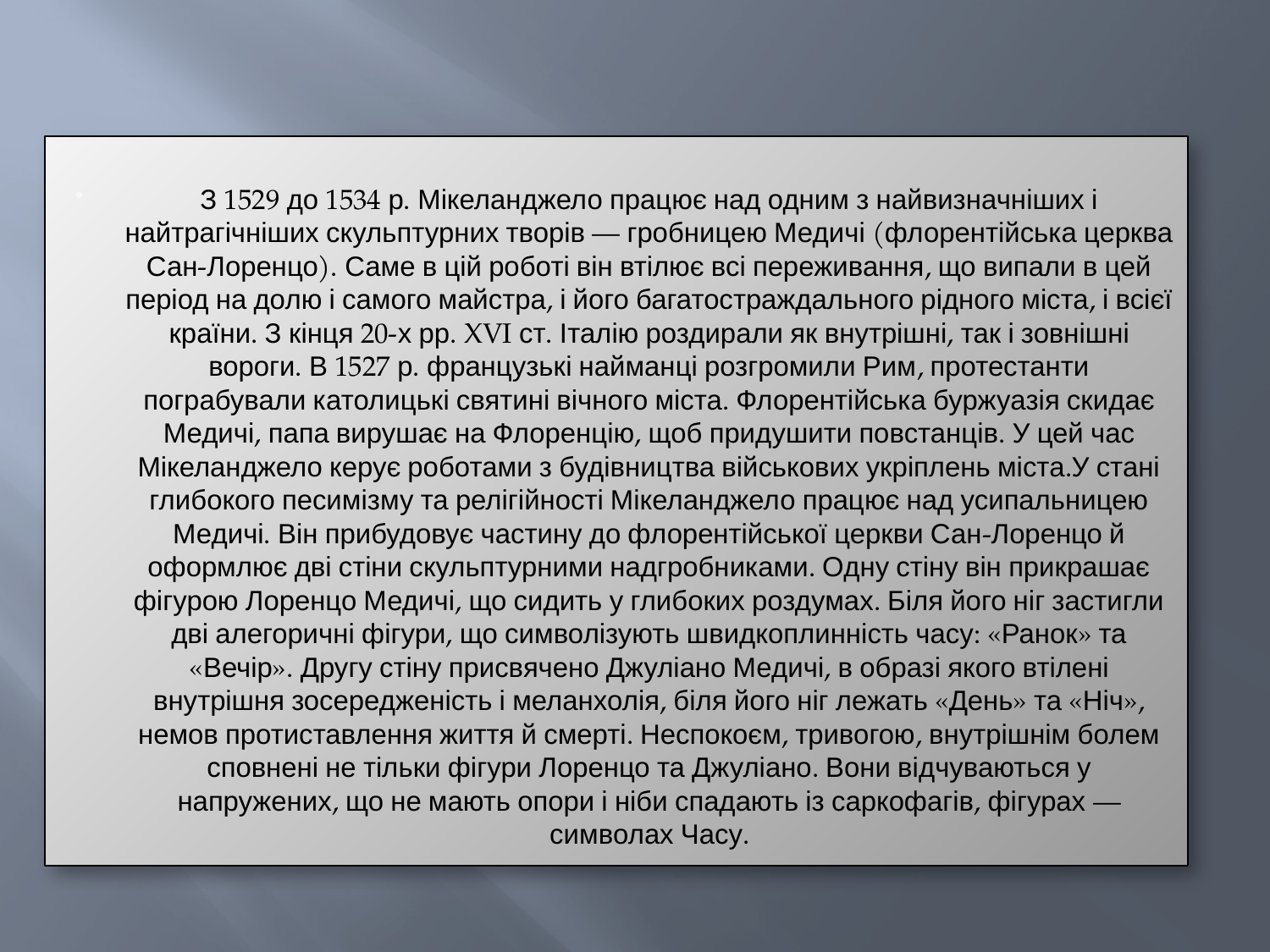

#

З 1529 до 1534 р. Мікеланджело працює над одним з найвизначніших і найтрагічніших скульптурних творів — гробницею Медичі (флорентійська церква Сан-Лоренцо). Саме в цій роботі він втілює всі переживання, що випали в цей період на долю і самого майстра, і його багатостраждального рідного міста, і всієї країни. З кінця 20-х рр. XVI ст. Італію роздирали як внутрішні, так і зовнішні вороги. В 1527 р. французькі найманці розгромили Рим, протестанти пограбували католицькі святині вічного міста. Флорентійська буржуазія скидає Медичі, папа вирушає на Флоренцію, щоб придушити повстанців. У цей час Мікеланджело керує роботами з будівництва військових укріплень міста.У стані глибокого песимізму та релігійності Мікеланджело працює над усипальницею Медичі. Він прибудовує частину до флорентійської церкви Сан-Лоренцо й оформлює дві стіни скульптурними надгробниками. Одну стіну він прикрашає фігурою Лоренцо Медичі, що сидить у глибоких роздумах. Біля його ніг застигли дві алегоричні фігури, що символізують швидкоплинність часу: «Ранок» та «Вечір». Другу стіну присвячено Джуліано Медичі, в образі якого втілені внутрішня зосередженість і меланхолія, біля його ніг лежать «День» та «Ніч», немов протиставлення життя й смерті. Неспокоєм, тривогою, внутрішнім болем сповнені не тільки фігури Лоренцо та Джуліано. Вони відчуваються у напружених, що не мають опори і ніби спадають із саркофагів, фігурах — символах Часу.